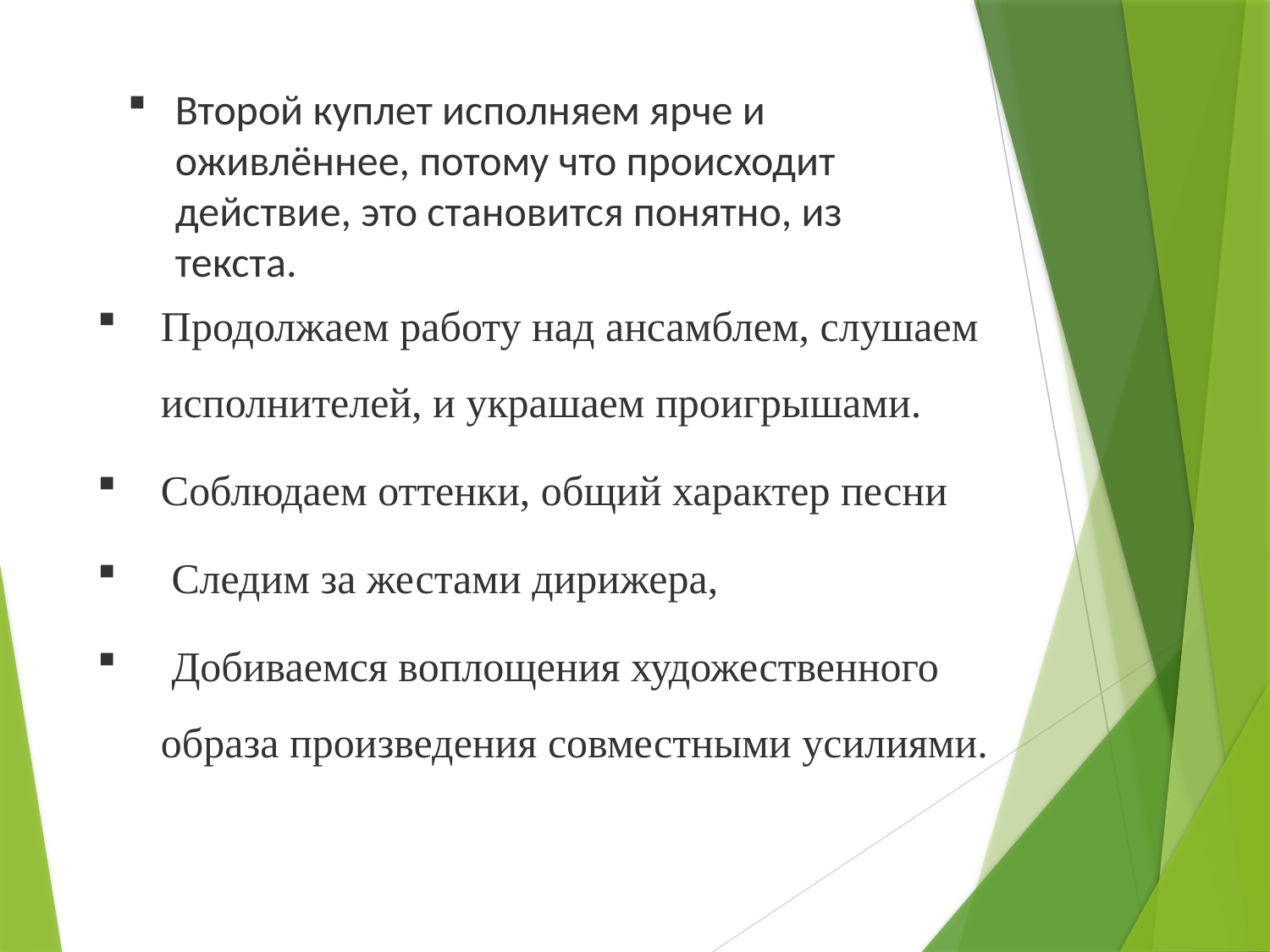

Второй куплет исполняем ярче и оживлённее, потому что происходит действие, это становится понятно, из текста.
Продолжаем работу над ансамблем, слушаем исполнителей, и украшаем проигрышами.
Соблюдаем оттенки, общий характер песни
 Следим за жестами дирижера,
 Добиваемся воплощения художественного образа произведения совместными усилиями.